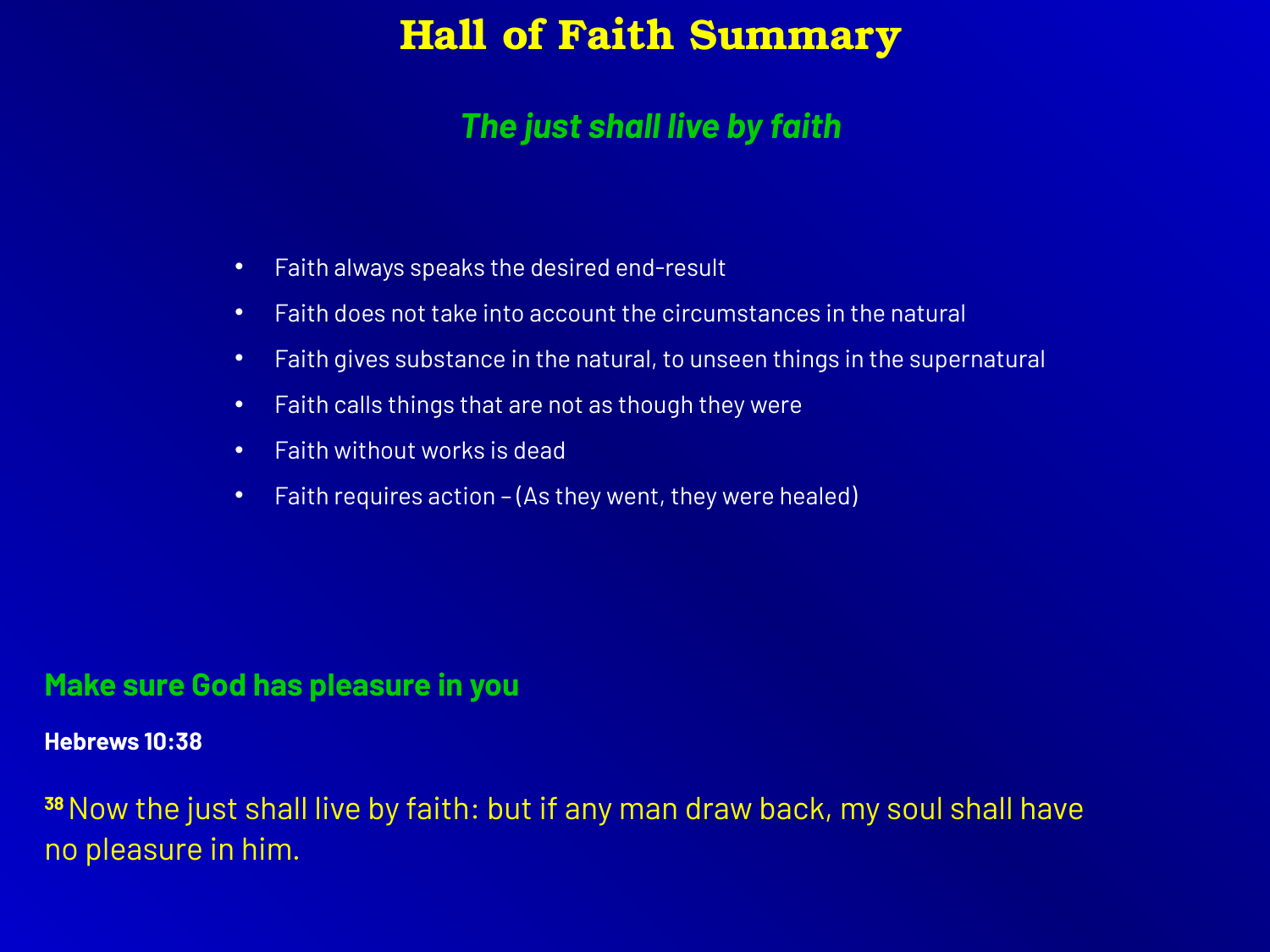

Hall of Faith Summary
The just shall live by faith
Faith always speaks the desired end-result
Faith does not take into account the circumstances in the natural
Faith gives substance in the natural, to unseen things in the supernatural
Faith calls things that are not as though they were
Faith without works is dead
Faith requires action – (As they went, they were healed)
Make sure God has pleasure in you
Hebrews 10:38
38 Now the just shall live by faith: but if any man draw back, my soul shall have no pleasure in him.